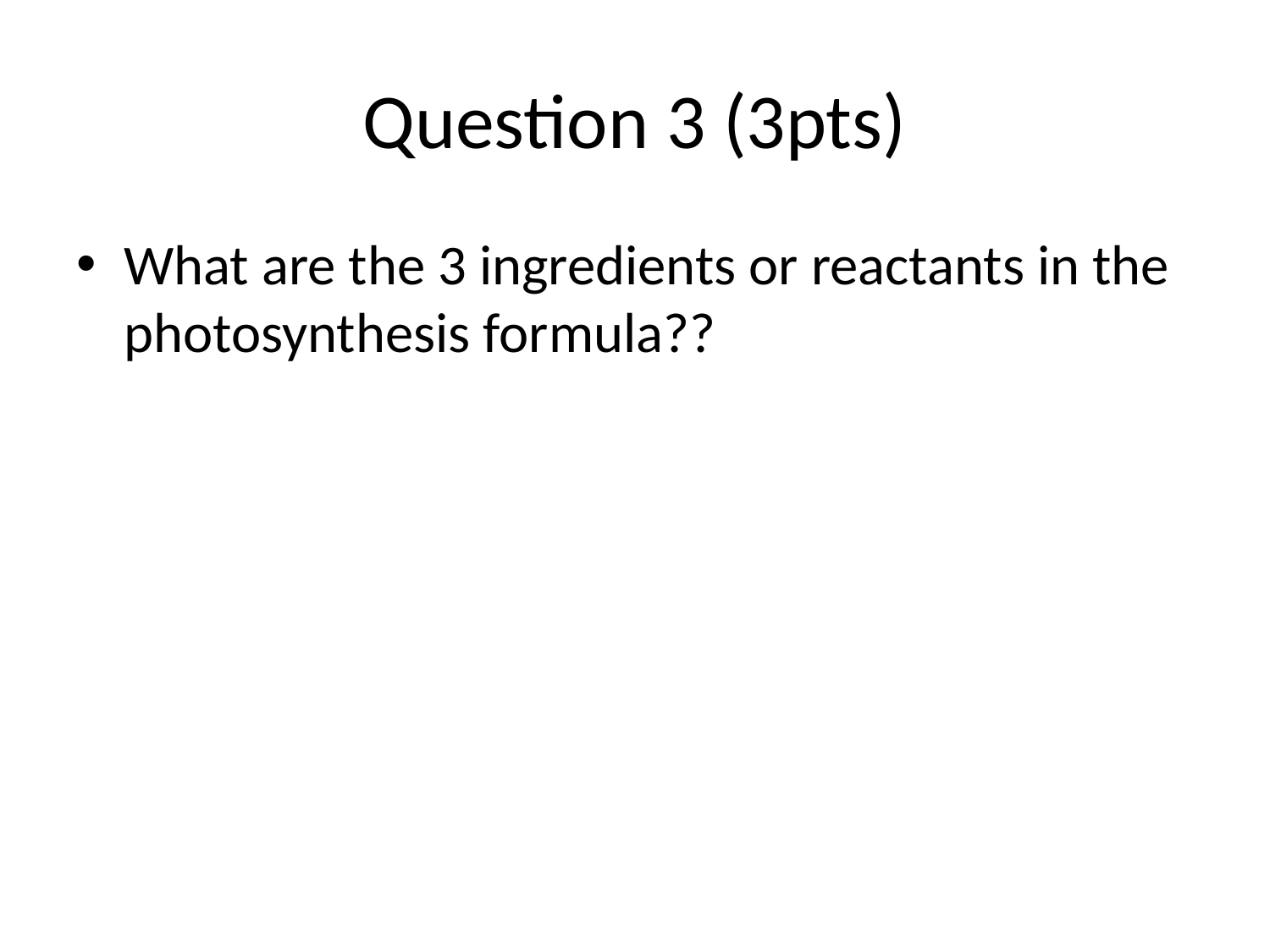

# Question 3 (3pts)
What are the 3 ingredients or reactants in the photosynthesis formula??